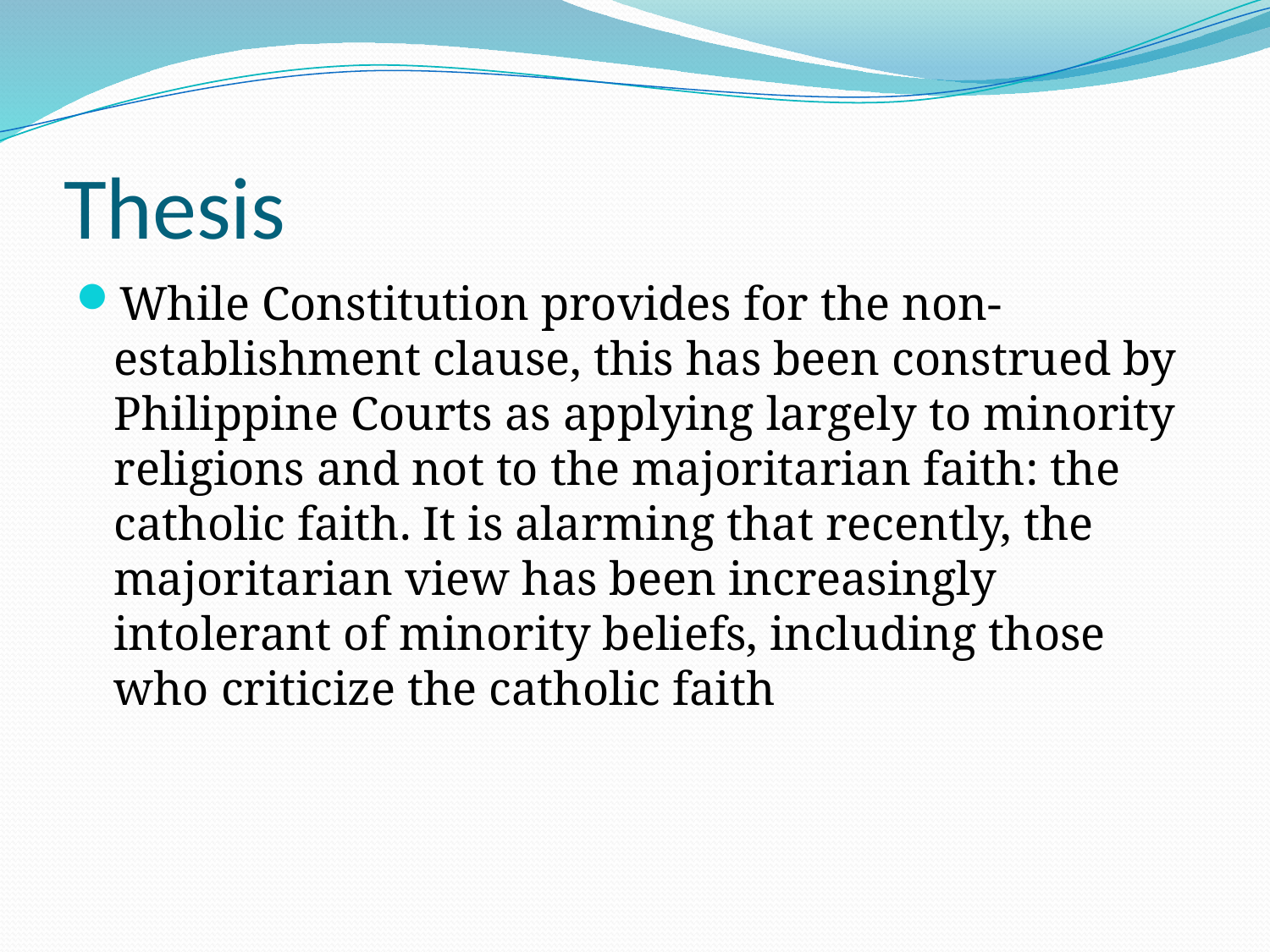

# Thesis
While Constitution provides for the non-establishment clause, this has been construed by Philippine Courts as applying largely to minority religions and not to the majoritarian faith: the catholic faith. It is alarming that recently, the majoritarian view has been increasingly intolerant of minority beliefs, including those who criticize the catholic faith